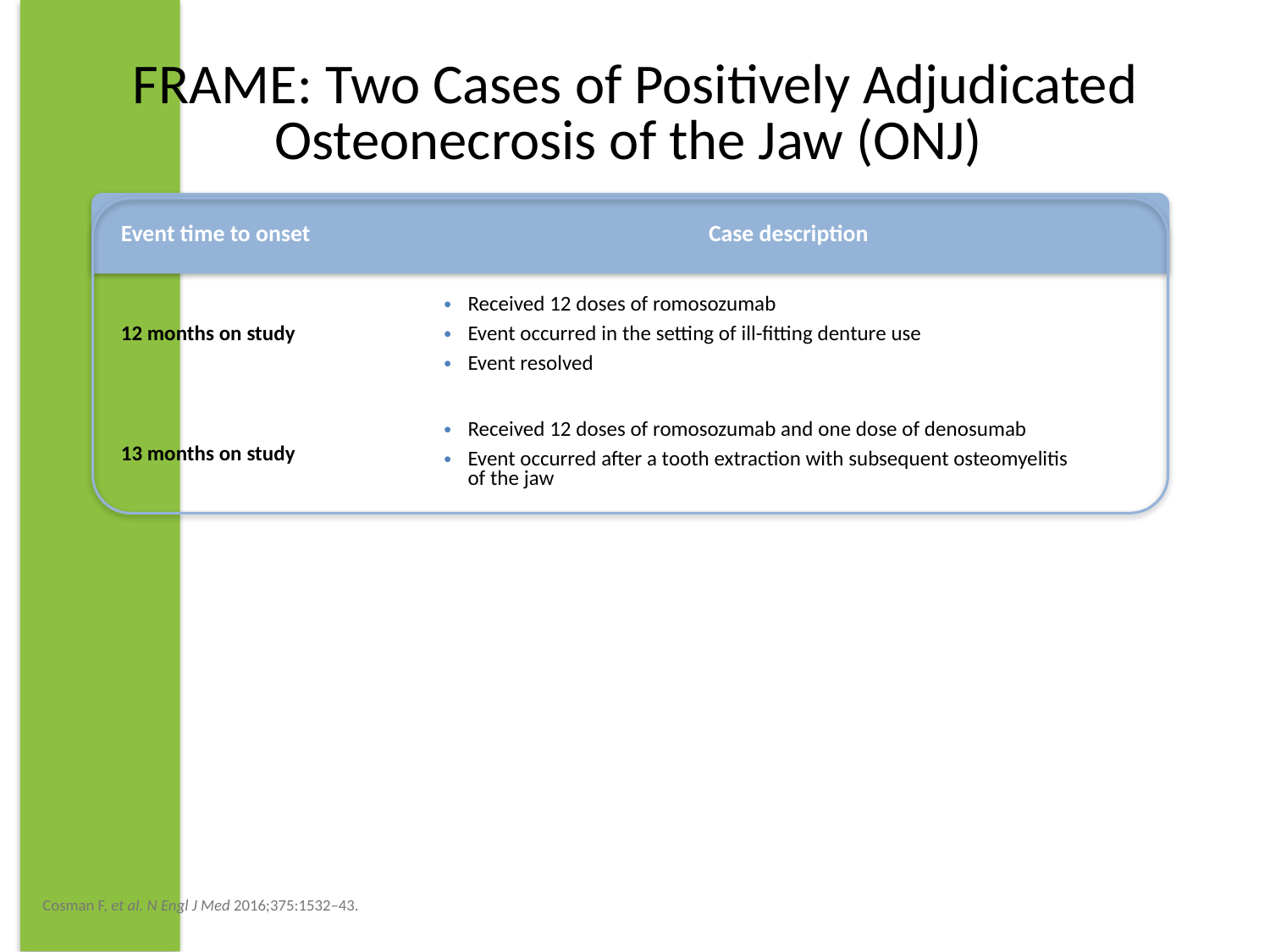

# FRAME: Two Cases of Positively Adjudicated Osteonecrosis of the Jaw (ONJ)

| Event time to onset | Case description |
| --- | --- |
| 12 months on study | Received 12 doses of romosozumab Event occurred in the setting of ill-fitting denture use Event resolved |
| 13 months on study | Received 12 doses of romosozumab and one dose of denosumab Event occurred after a tooth extraction with subsequent osteomyelitis of the jaw |
Cosman F, et al. N Engl J Med 2016;375:1532–43.